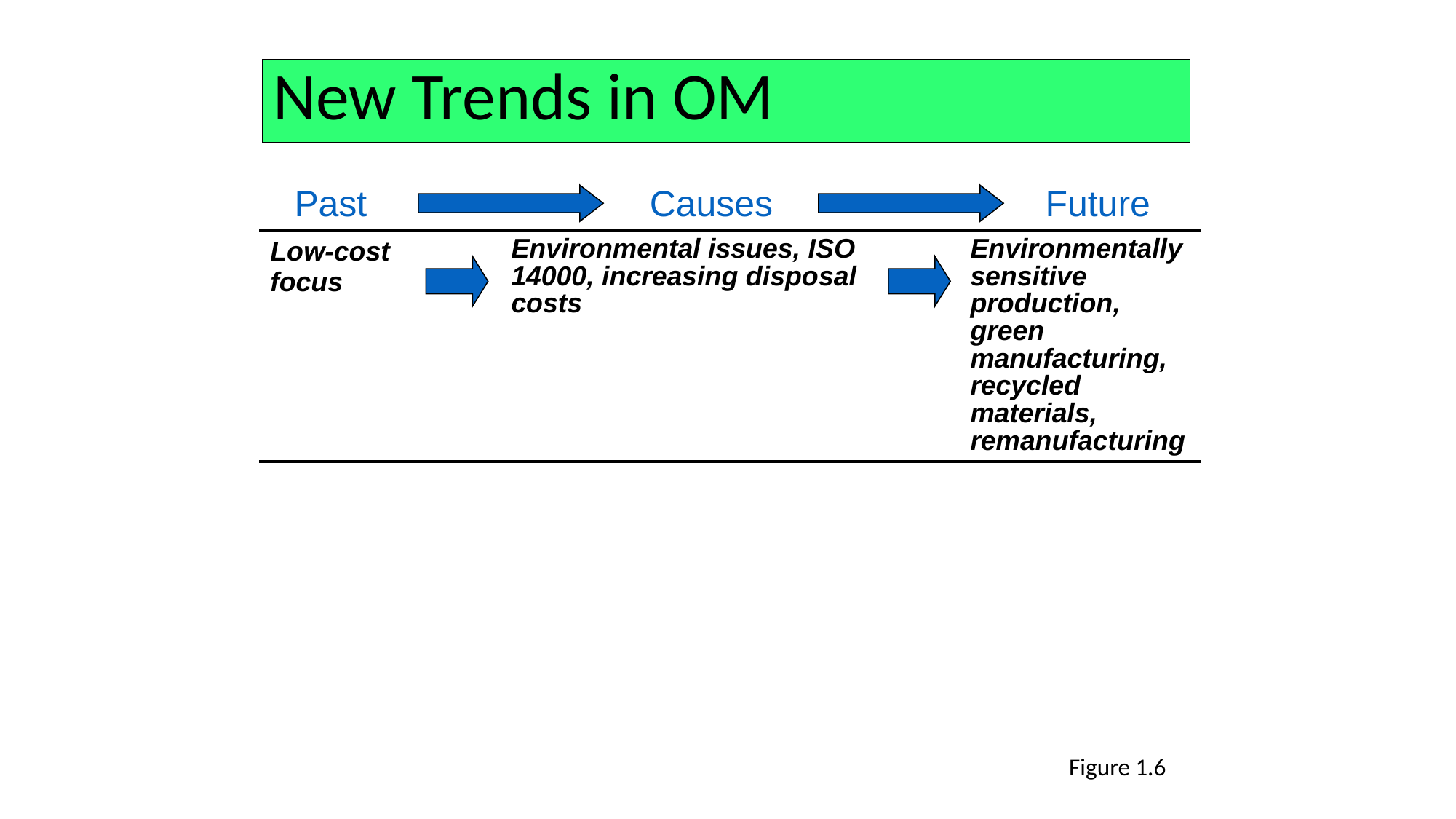

# New Trends in OM
Past	Causes	Future

| Low-cost focus |  | Environmental issues, ISO 14000, increasing disposal costs |  | Environmentally sensitive production, green manufacturing, recycled materials, remanufacturing |
| --- | --- | --- | --- | --- |

Figure 1.6